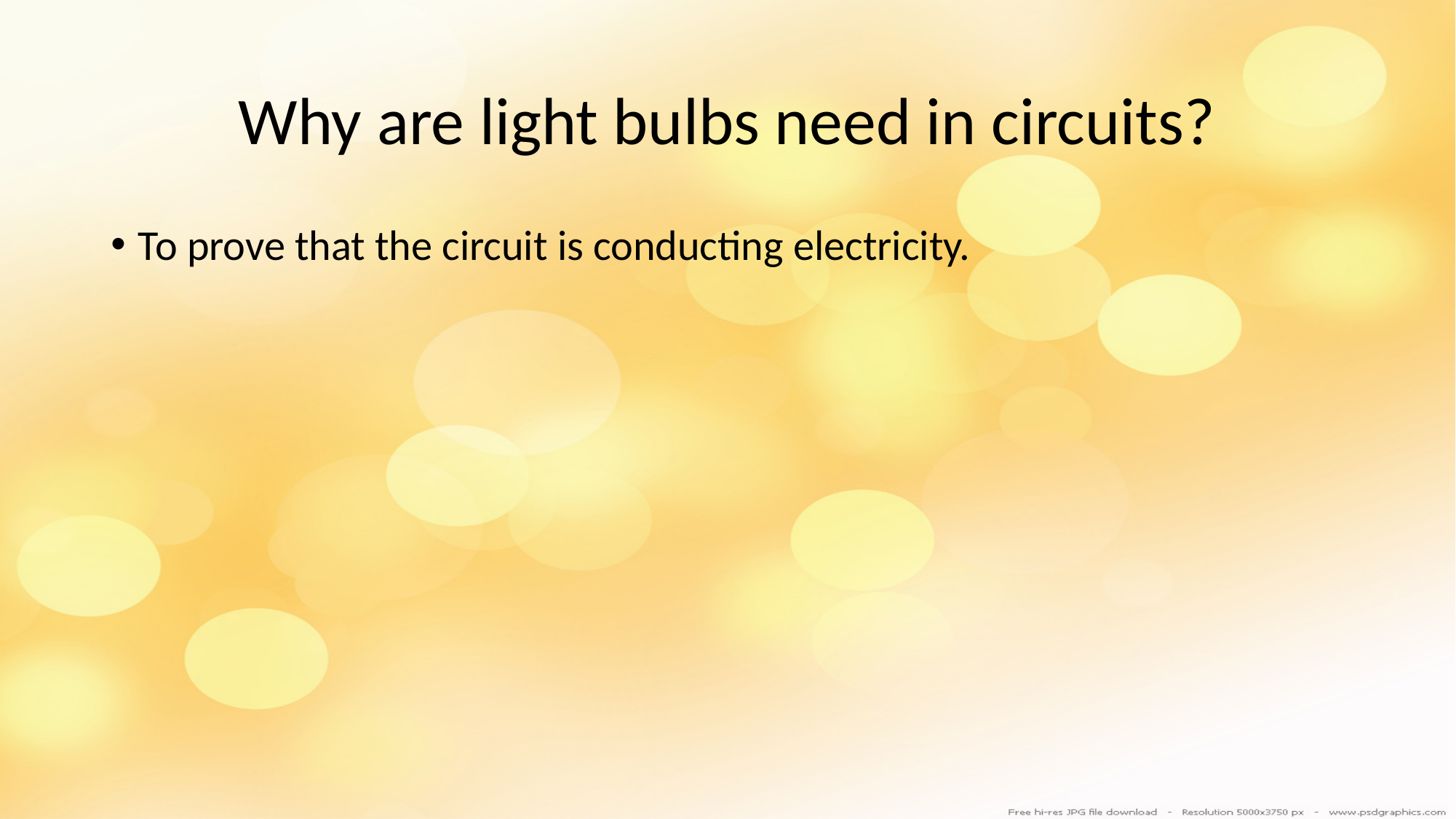

# Why are light bulbs need in circuits?
To prove that the circuit is conducting electricity.